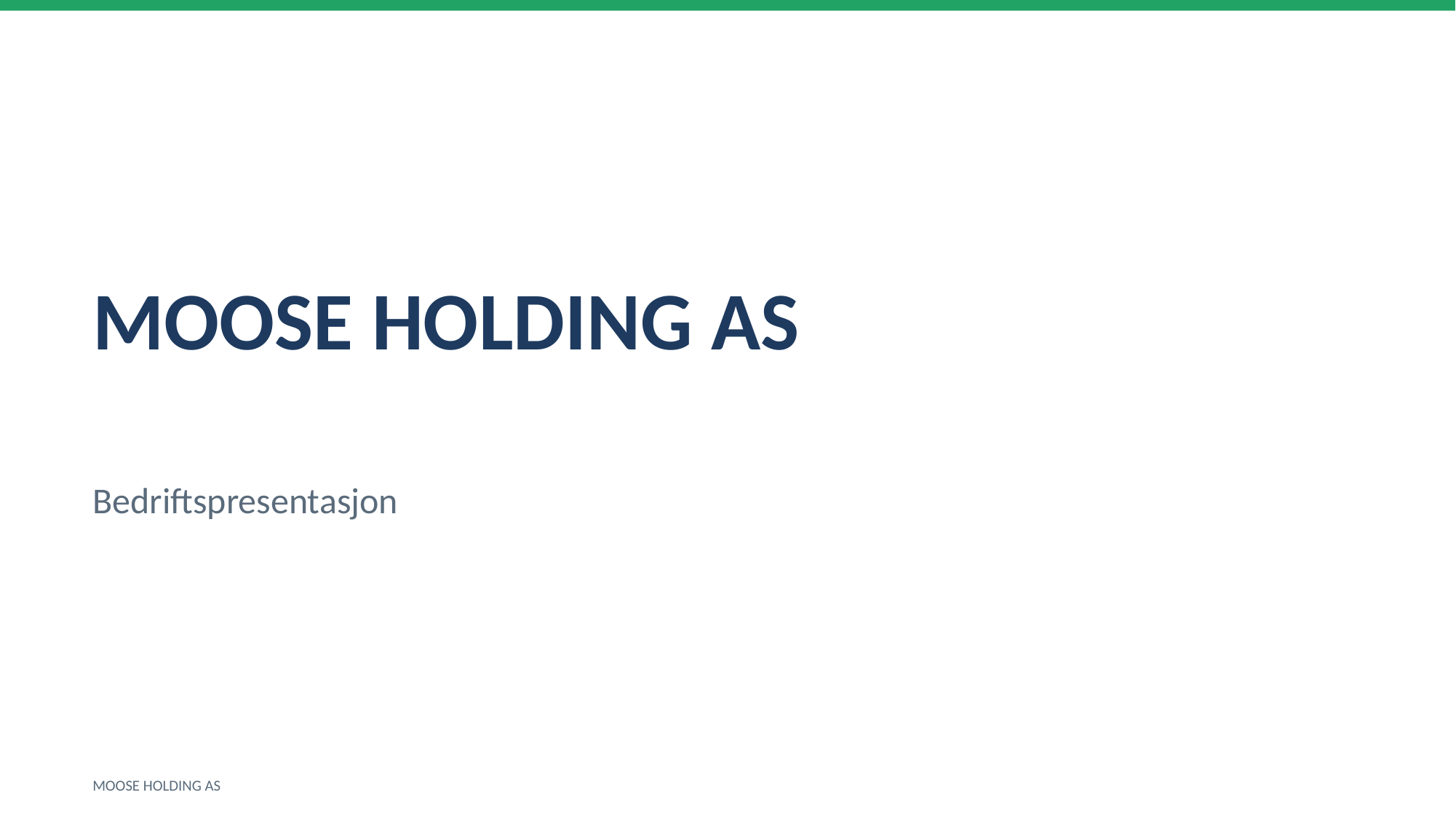

MOOSE HOLDING AS
Bedriftspresentasjon
MOOSE HOLDING AS